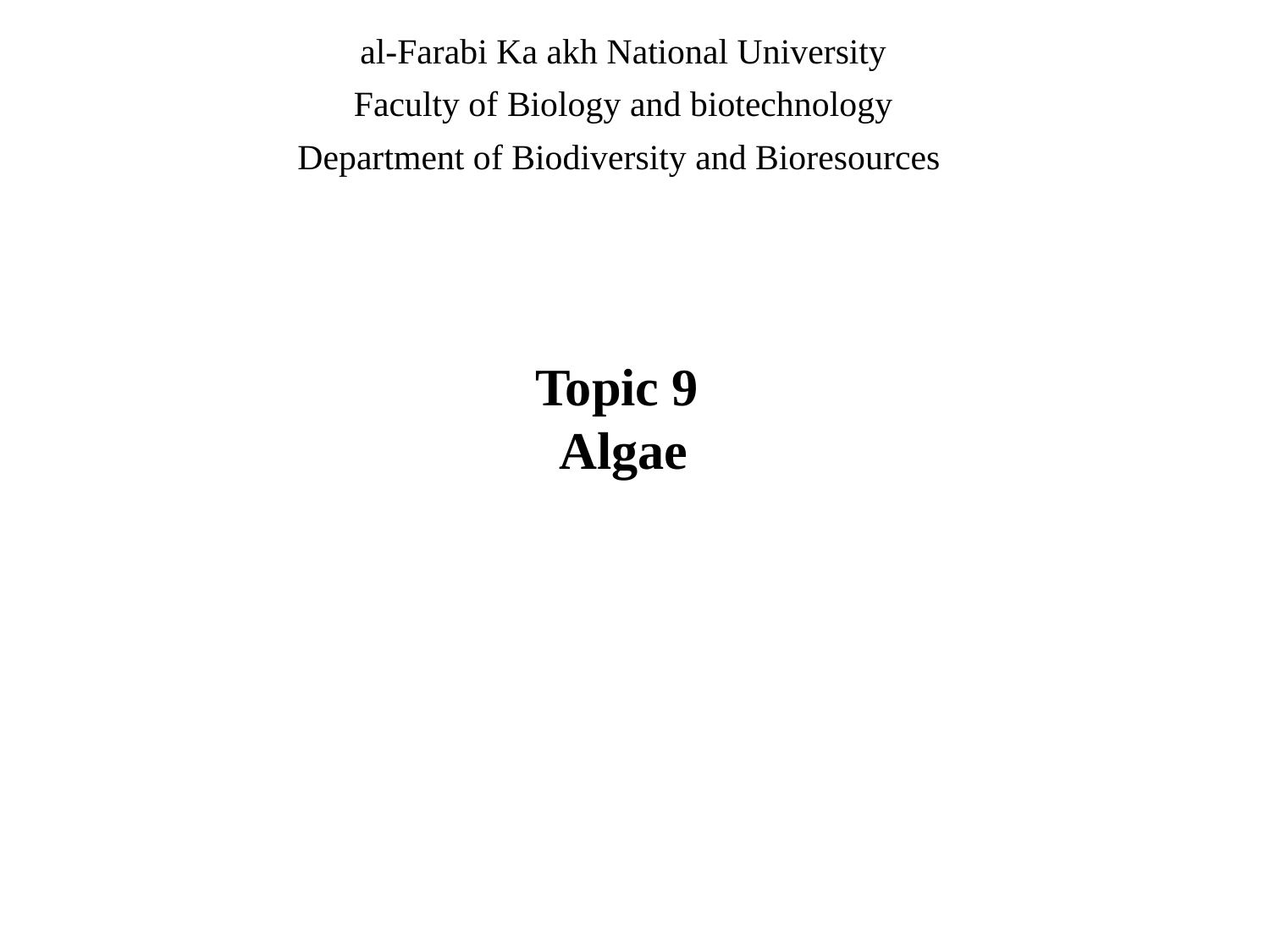

al-Farabi Ka akh National University
Faculty of Biology and biotechnology
Department of Biodiversity and Bioresources
# Topic 9 Algae